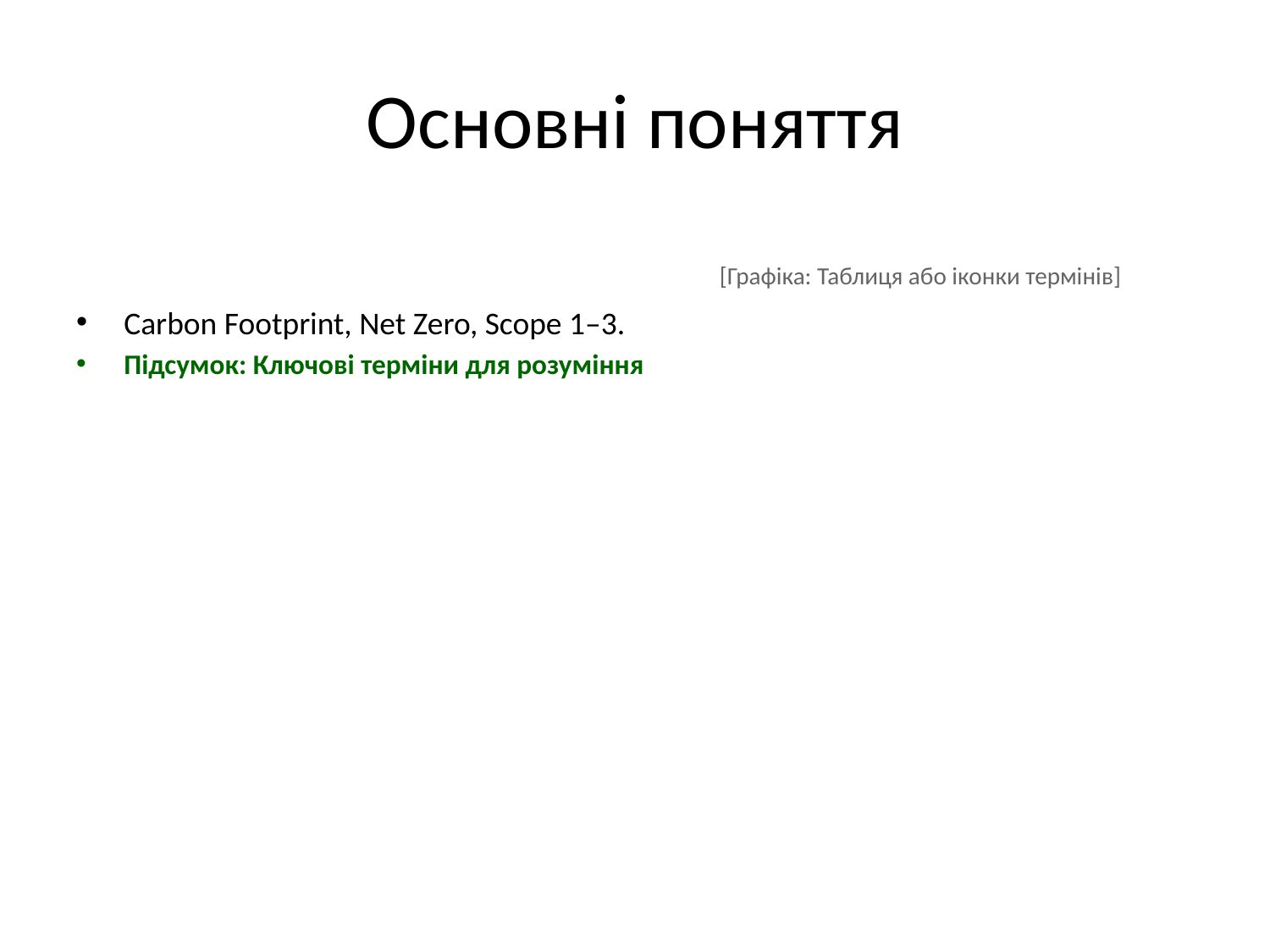

# Основні поняття

Carbon Footprint, Net Zero, Scope 1–3.
Підсумок: Ключові терміни для розуміння
[Графіка: Таблиця або іконки термінів]